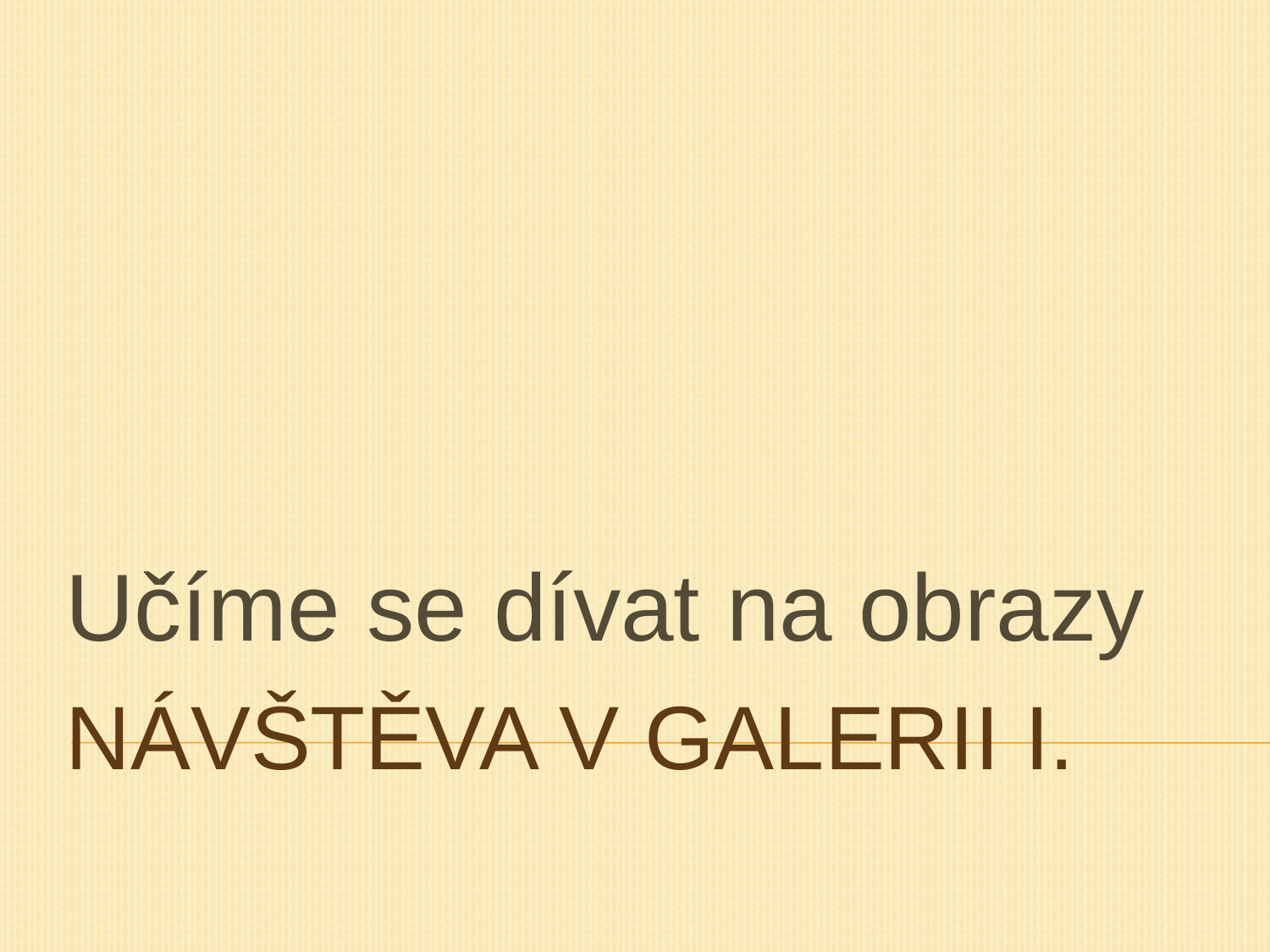

Učíme se dívat na obrazy
# Návštěva v galerii i.